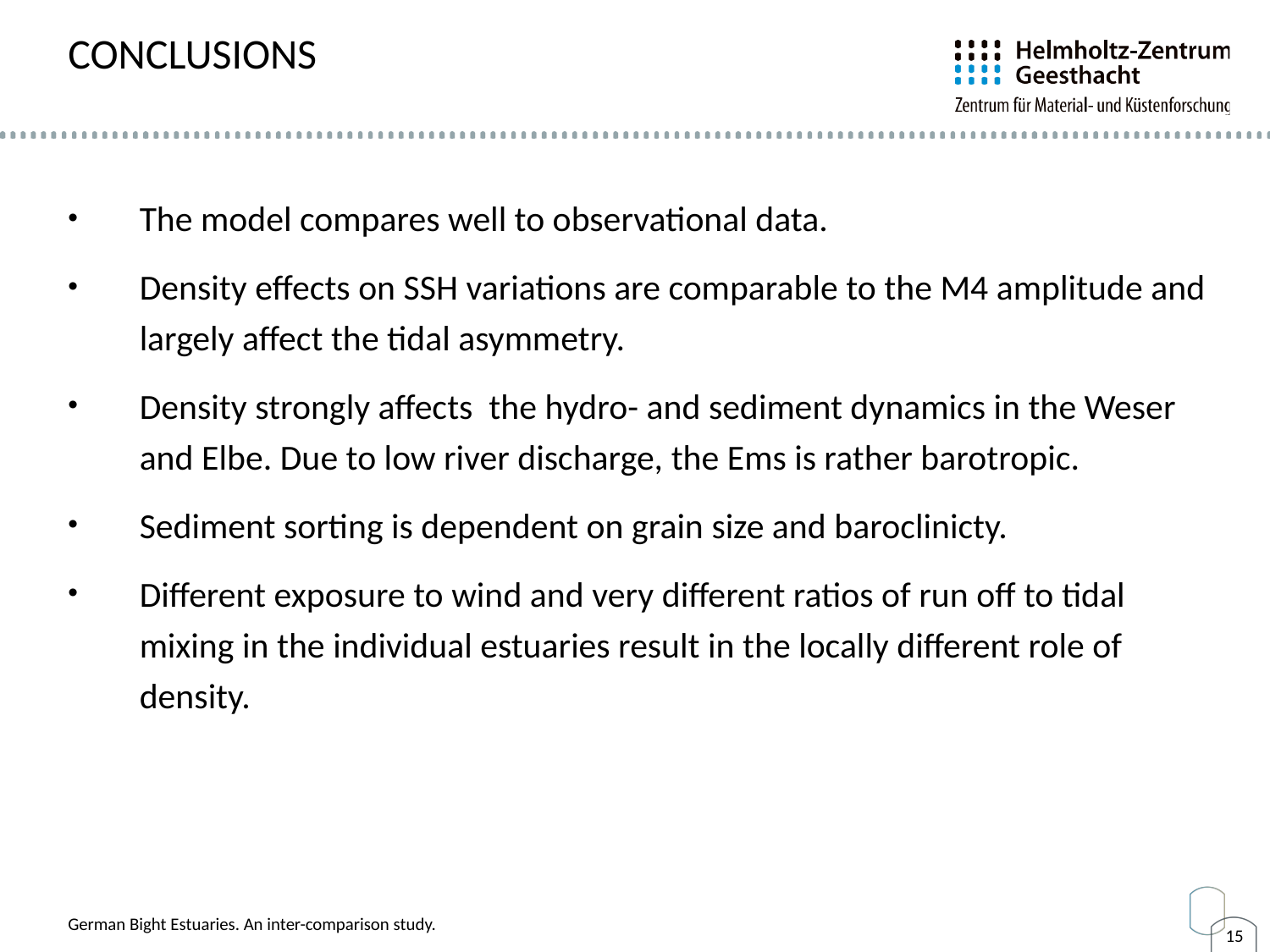

# cONCLUSIONS

The model compares well to observational data.
Density effects on SSH variations are comparable to the M4 amplitude and largely affect the tidal asymmetry.
Density strongly affects  the hydro- and sediment dynamics in the Weser and Elbe. Due to low river discharge, the Ems is rather barotropic.
Sediment sorting is dependent on grain size and baroclinicty.
Different exposure to wind and very different ratios of run off to tidal mixing in the individual estuaries result in the locally different role of density.